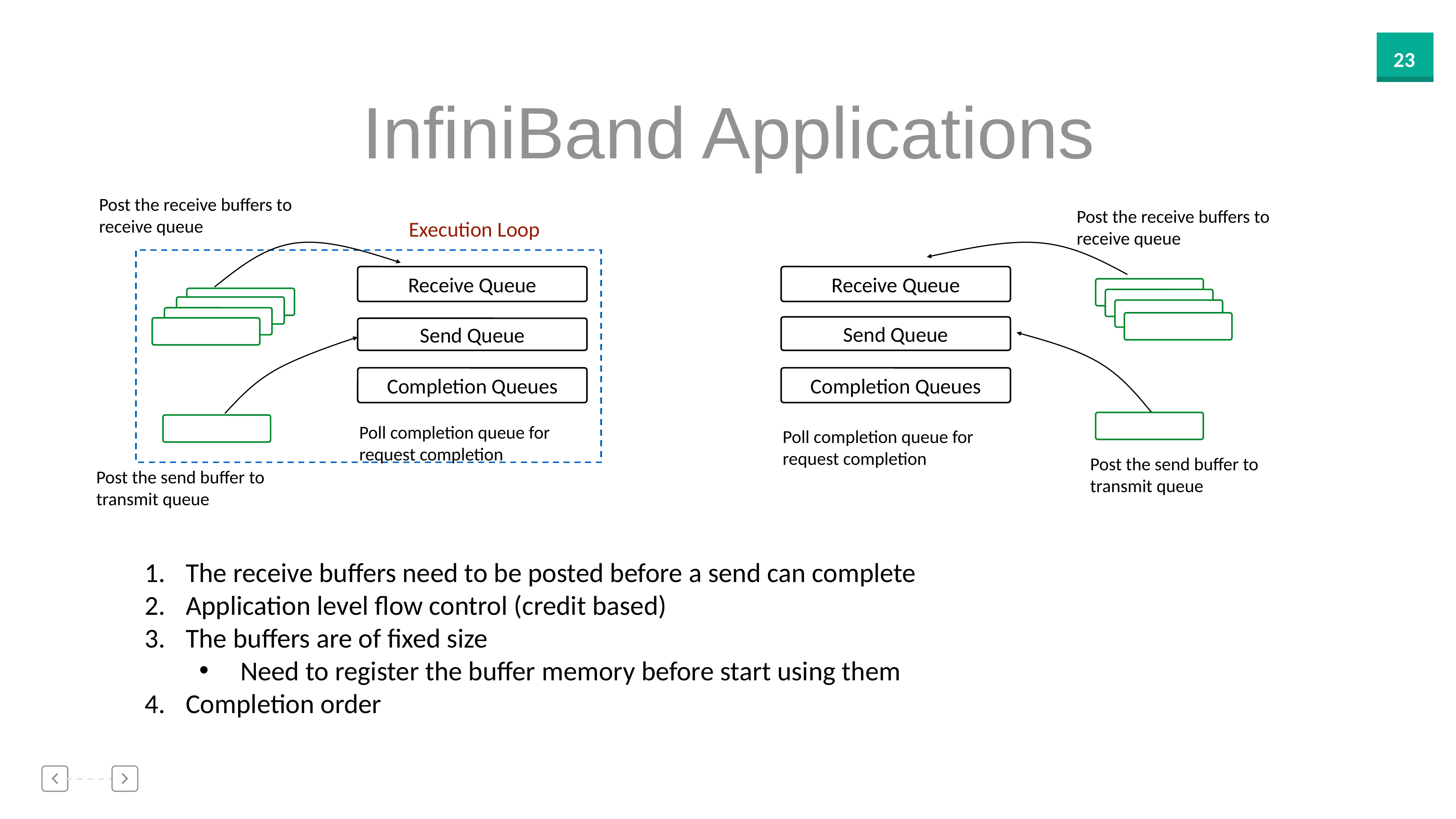

23

InfiniBand Applications
Post the receive buffers to receive queue
Post the receive buffers to receive queue
Execution Loop

Receive Queue
Receive Queue

Send Queue

Send Queue

Completion Queues
Completion Queues

Poll completion queue for request completion
Poll completion queue for request completion
Post the send buffer to transmit queue
Post the send buffer to transmit queue
The receive buffers need to be posted before a send can complete
Application level flow control (credit based)
The buffers are of fixed size
Need to register the buffer memory before start using them
Completion order